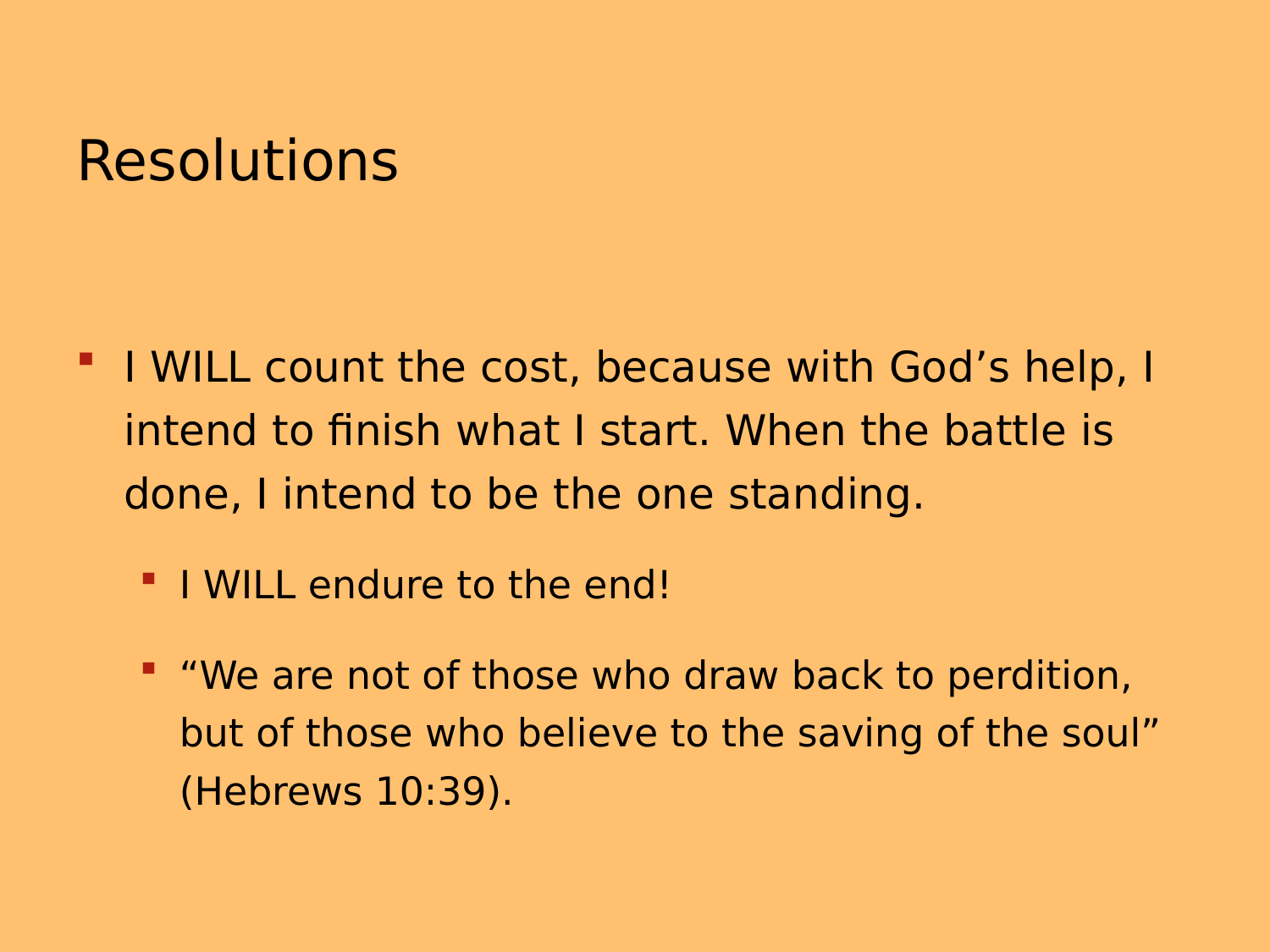

# Resolutions
I WILL count the cost, because with God’s help, I intend to finish what I start. When the battle is done, I intend to be the one standing.
I WILL endure to the end!
“We are not of those who draw back to perdition, but of those who believe to the saving of the soul” (Hebrews 10:39).